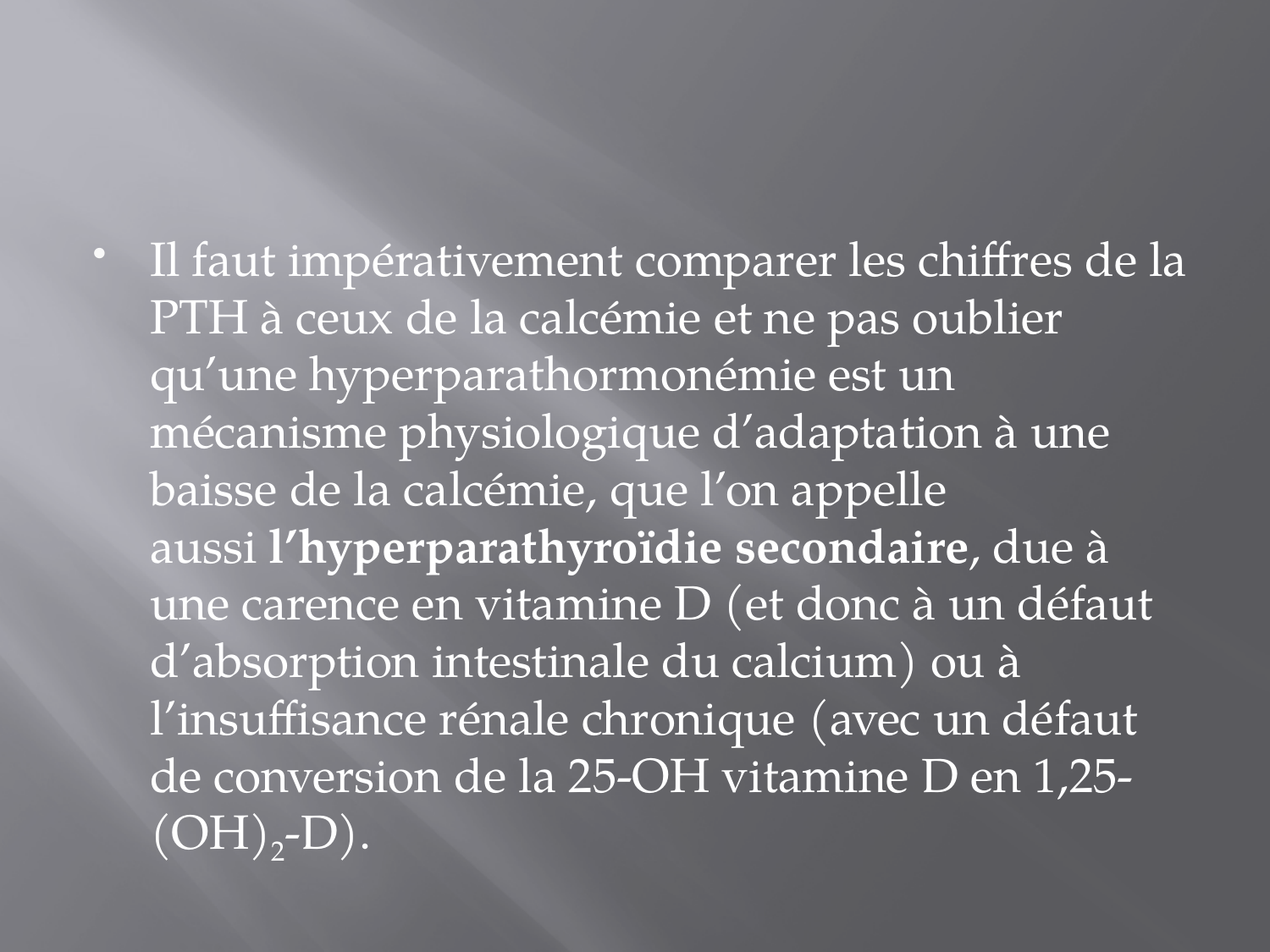

#
Il faut impérativement comparer les chiffres de la PTH à ceux de la calcémie et ne pas oublier qu’une hyperparathormonémie est un mécanisme physiologique d’adaptation à une baisse de la calcémie, que l’on appelle aussi l’hyperparathyroïdie secondaire, due à une carence en vitamine D (et donc à un défaut d’absorption intestinale du calcium) ou à l’insuffisance rénale chronique (avec un défaut de conversion de la 25-OH vitamine D en 1,25-(OH)2-D).